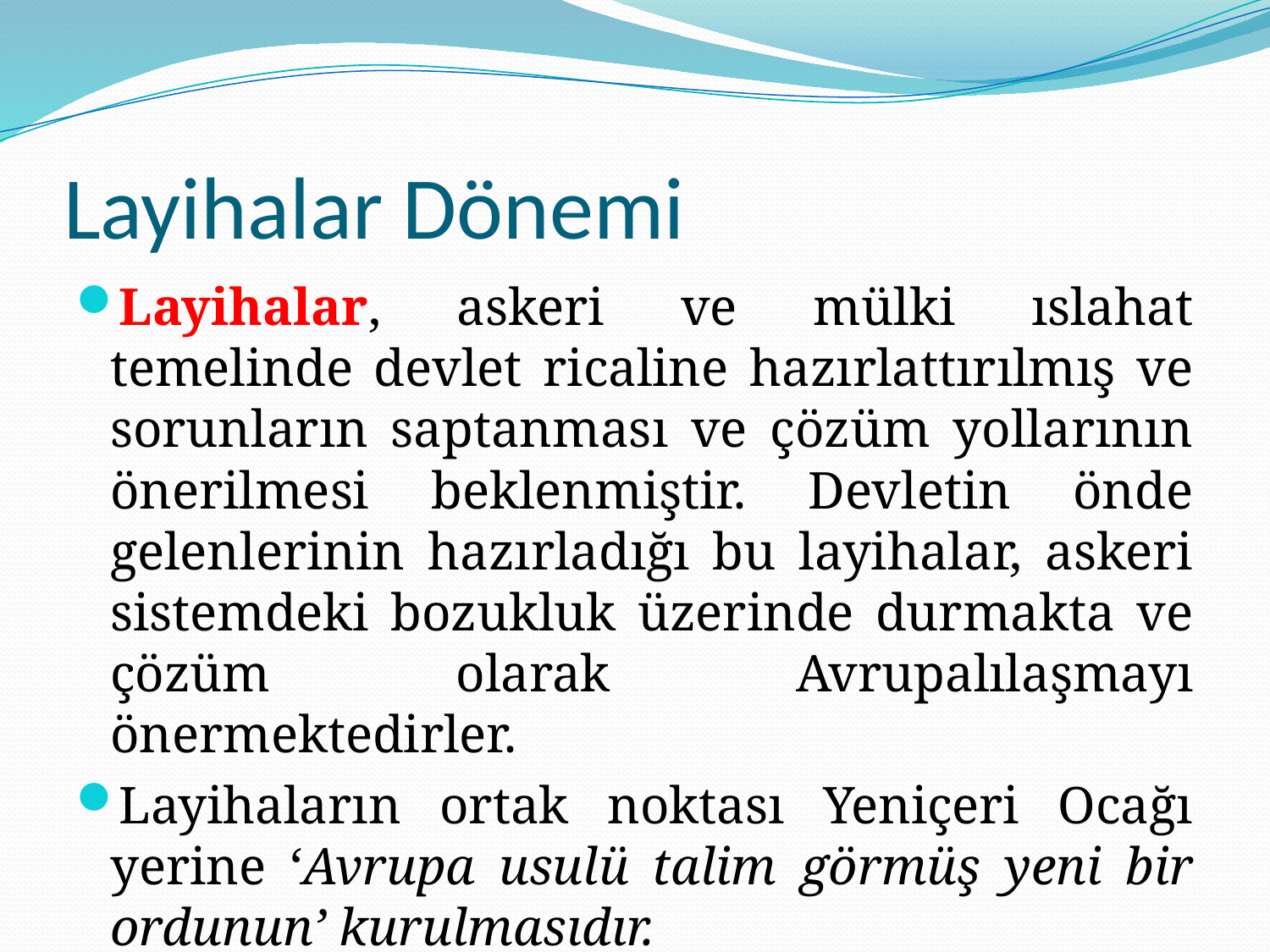

# Layihalar Dönemi
Layihalar, askeri ve mülki ıslahat temelinde devlet ricaline hazırlattırılmış ve sorunların saptanması ve çözüm yollarının önerilmesi beklenmiştir. Devletin önde gelenlerinin hazırladığı bu layihalar, askeri sistemdeki bozukluk üzerinde durmakta ve çözüm olarak Avrupalılaşmayı önermektedirler.
Layihaların ortak noktası Yeniçeri Ocağı yerine ‘Avrupa usulü talim görmüş yeni bir ordunun’ kurulmasıdır.